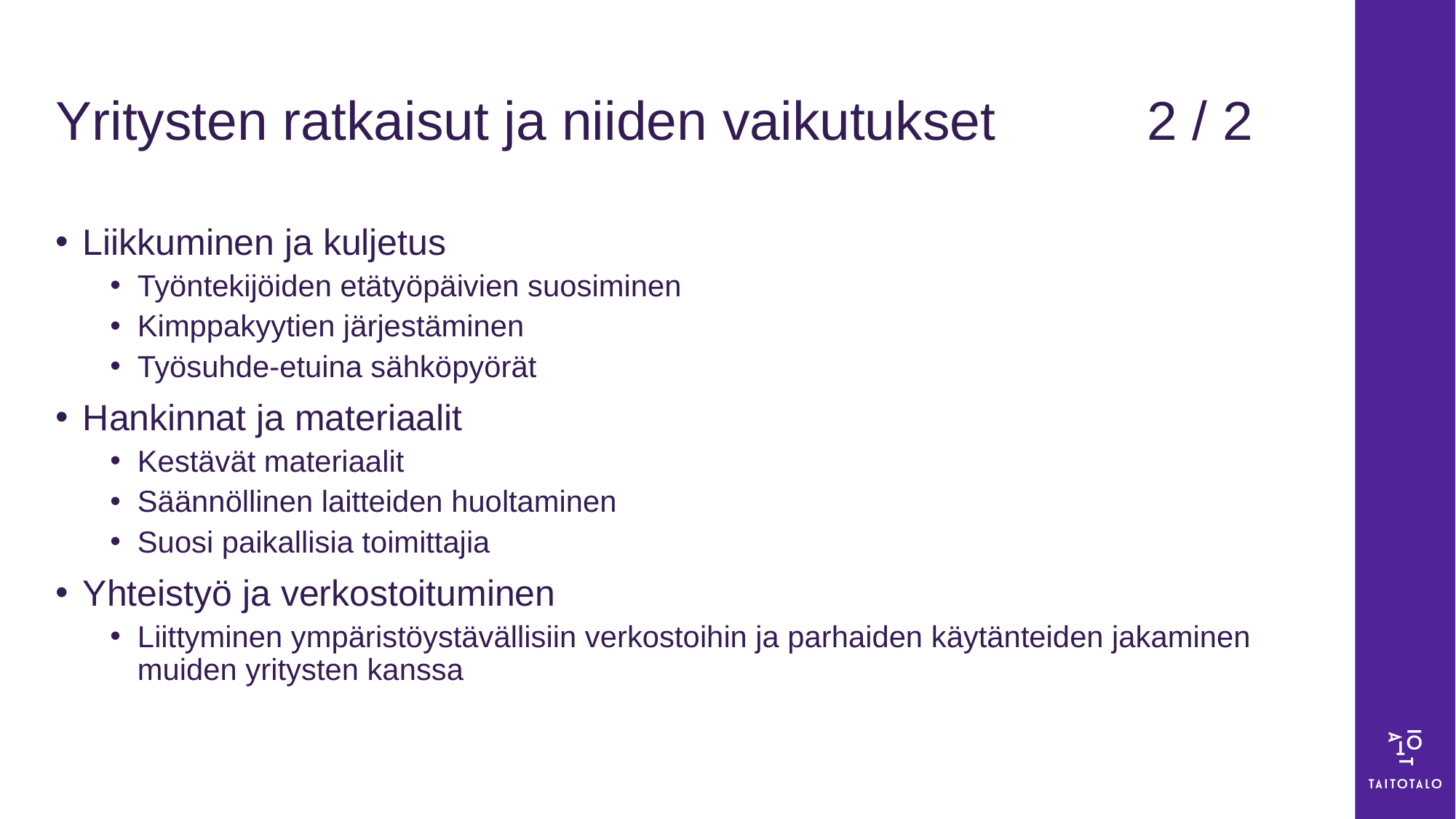

# Yritysten ratkaisut ja niiden vaikutukset		2 / 2
Liikkuminen ja kuljetus
Työntekijöiden etätyöpäivien suosiminen
Kimppakyytien järjestäminen
Työsuhde-etuina sähköpyörät
Hankinnat ja materiaalit
Kestävät materiaalit
Säännöllinen laitteiden huoltaminen
Suosi paikallisia toimittajia
Yhteistyö ja verkostoituminen
Liittyminen ympäristöystävällisiin verkostoihin ja parhaiden käytänteiden jakaminen muiden yritysten kanssa